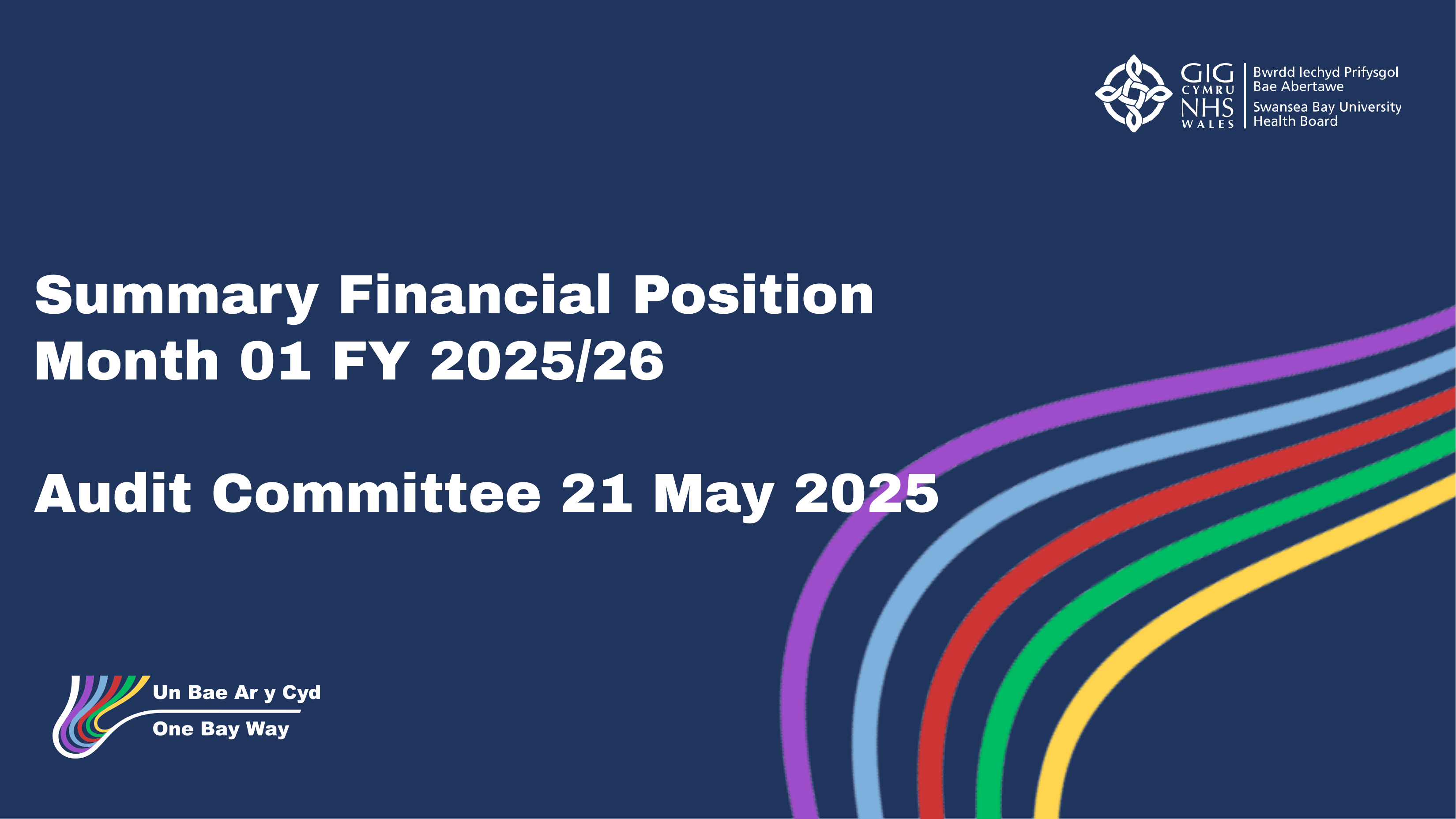

Summary Financial Position
Month 01 FY 2025/26

Audit Committee 21 May 2025